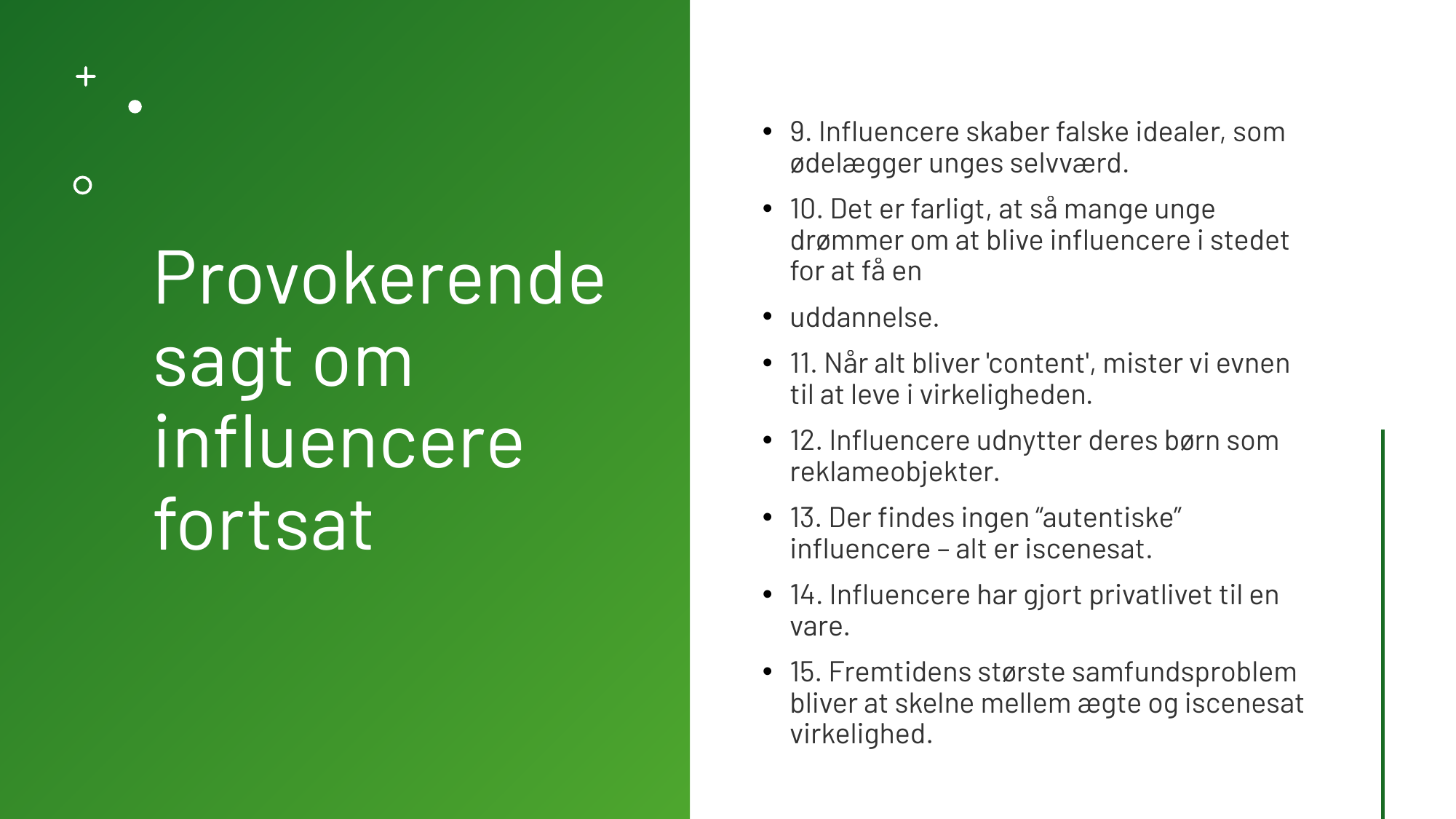

# Provokerende sagt om influencere fortsat

9. Influencere skaber falske idealer, som ødelægger unges selvværd.
10. Det er farligt, at så mange unge drømmer om at blive influencere i stedet for at få en
uddannelse.
11. Når alt bliver 'content', mister vi evnen til at leve i virkeligheden.
12. Influencere udnytter deres børn som reklameobjekter.
13. Der findes ingen “autentiske” influencere – alt er iscenesat.
14. Influencere har gjort privatlivet til en vare.
15. Fremtidens største samfundsproblem bliver at skelne mellem ægte og iscenesat virkelighed.